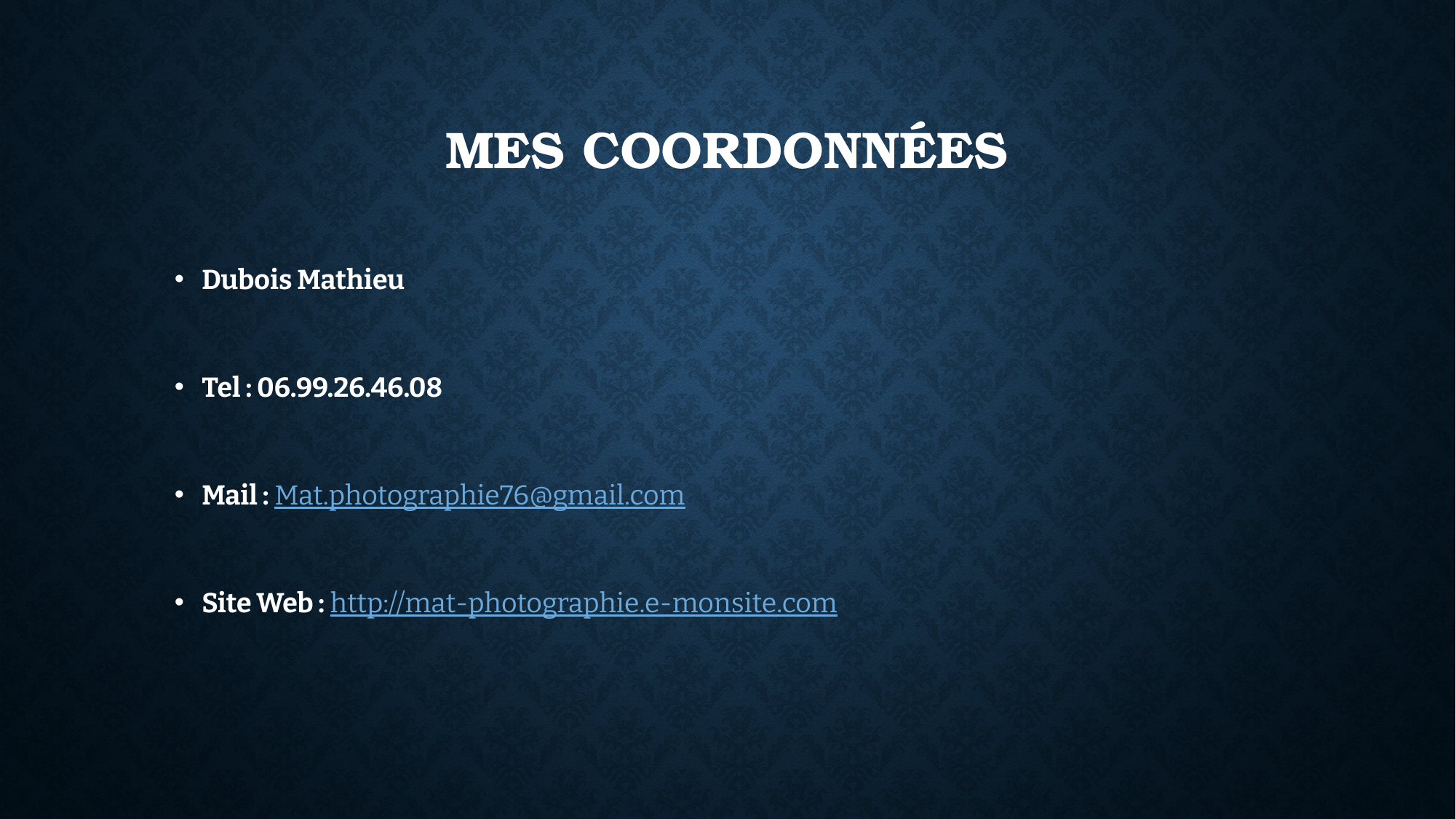

# mes coordonnées
Dubois Mathieu

Tel : 06.99.26.46.08

Mail : Mat.photographie76@gmail.com

Site Web : http://mat-photographie.e-monsite.com